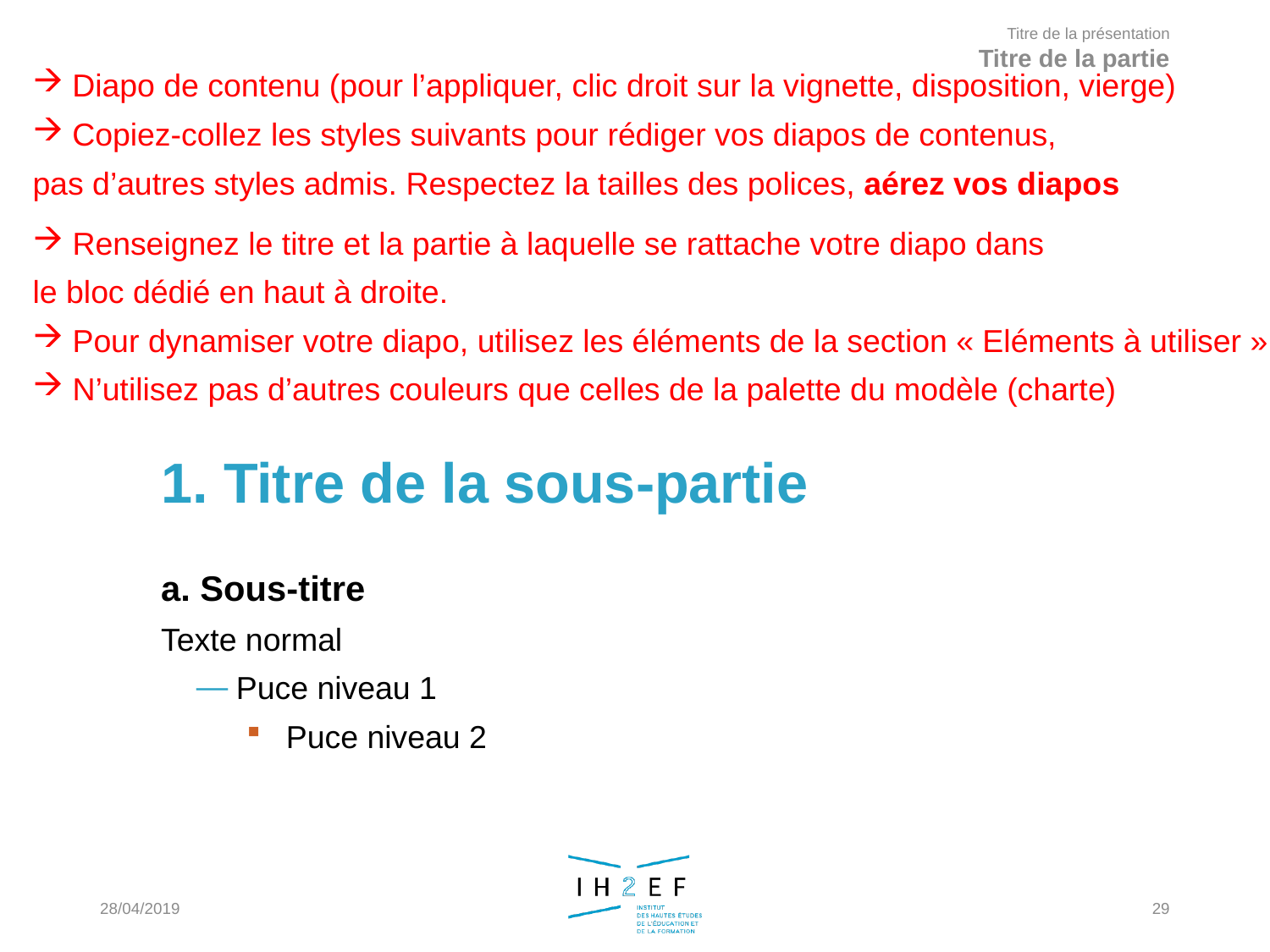

Titre de la présentation
Titre de la partie
Diapo de contenu (pour l’appliquer, clic droit sur la vignette, disposition, vierge)
Copiez-collez les styles suivants pour rédiger vos diapos de contenus,
pas d’autres styles admis. Respectez la tailles des polices, aérez vos diapos
Renseignez le titre et la partie à laquelle se rattache votre diapo dans
le bloc dédié en haut à droite.
Pour dynamiser votre diapo, utilisez les éléments de la section « Eléments à utiliser »
N’utilisez pas d’autres couleurs que celles de la palette du modèle (charte)
1. Titre de la sous-partie
a. Sous-titre
Texte normal
Puce niveau 1
Puce niveau 2
28/04/2019
29